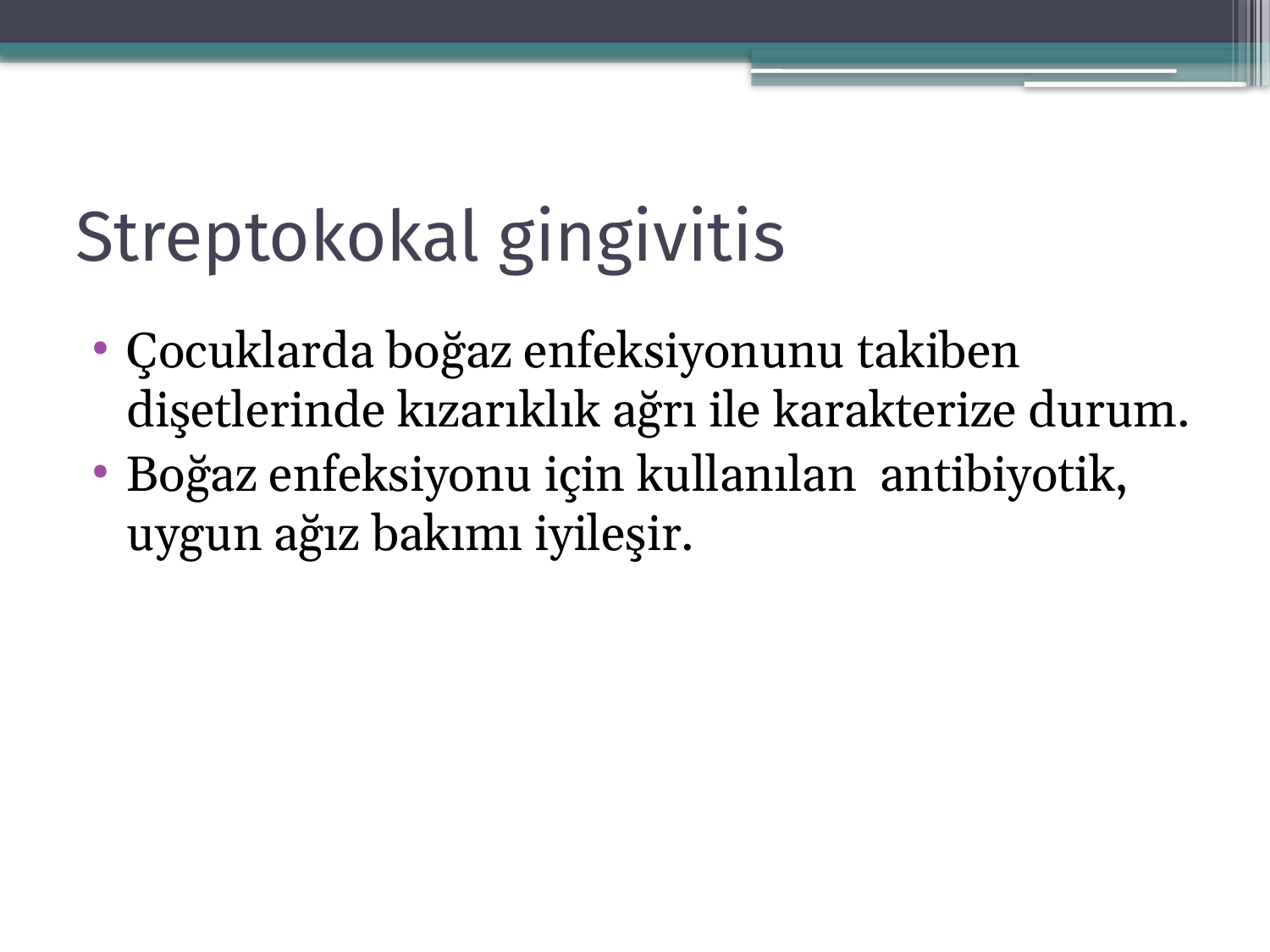

# Streptokokal gingivitis
Çocuklarda boğaz enfeksiyonunu takiben dişetlerinde kızarıklık ağrı ile karakterize durum.
Boğaz enfeksiyonu için kullanılan  antibiyotik, uygun ağız bakımı iyileşir.